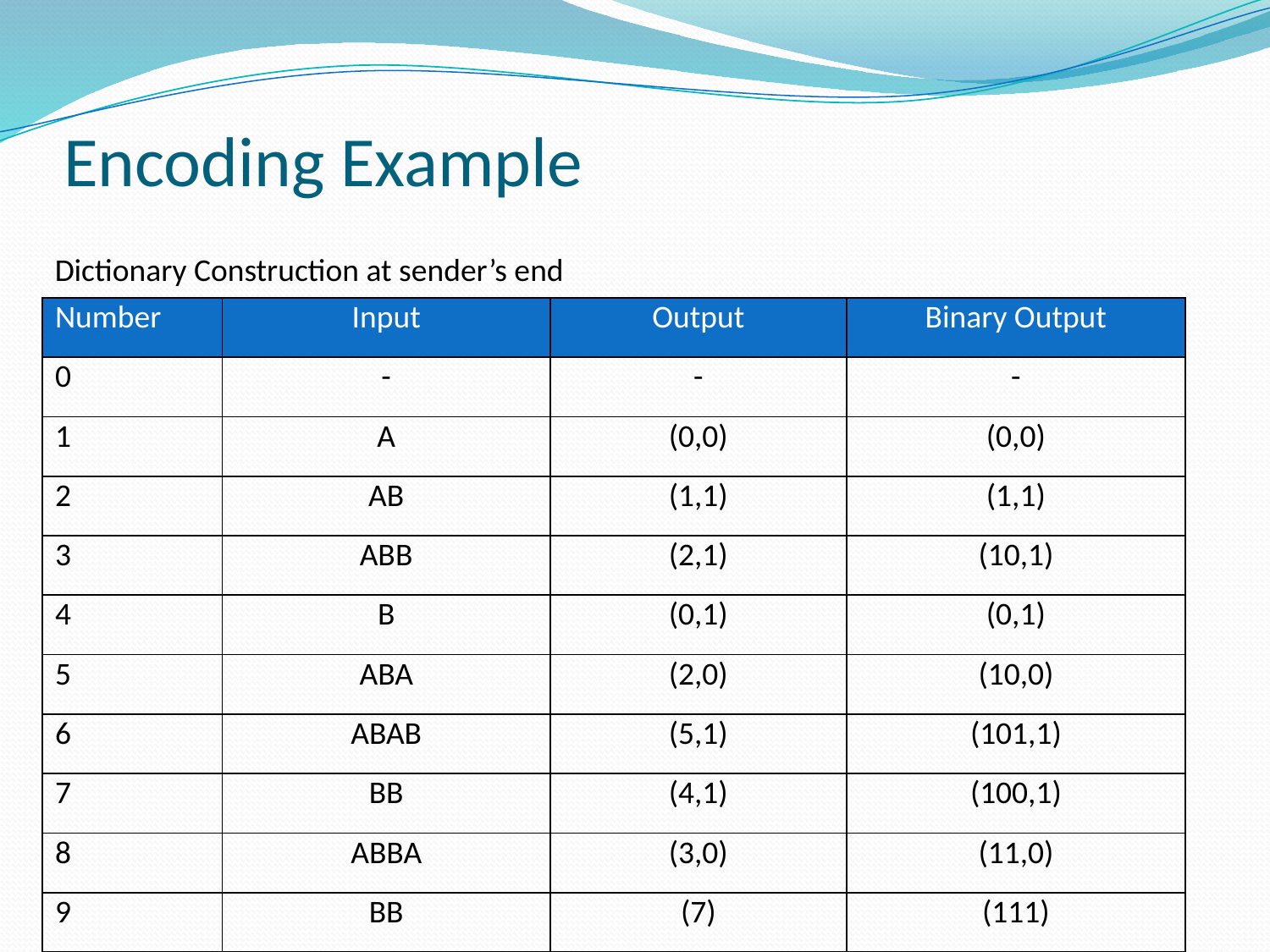

# Encoding Example
Dictionary Construction at sender’s end
| Number | Input | Output | Binary Output |
| --- | --- | --- | --- |
| 0 | - | - | - |
| 1 | A | (0,0) | (0,0) |
| 2 | AB | (1,1) | (1,1) |
| 3 | ABB | (2,1) | (10,1) |
| 4 | B | (0,1) | (0,1) |
| 5 | ABA | (2,0) | (10,0) |
| 6 | ABAB | (5,1) | (101,1) |
| 7 | BB | (4,1) | (100,1) |
| 8 | ABBA | (3,0) | (11,0) |
| 9 | BB | (7) | (111) |